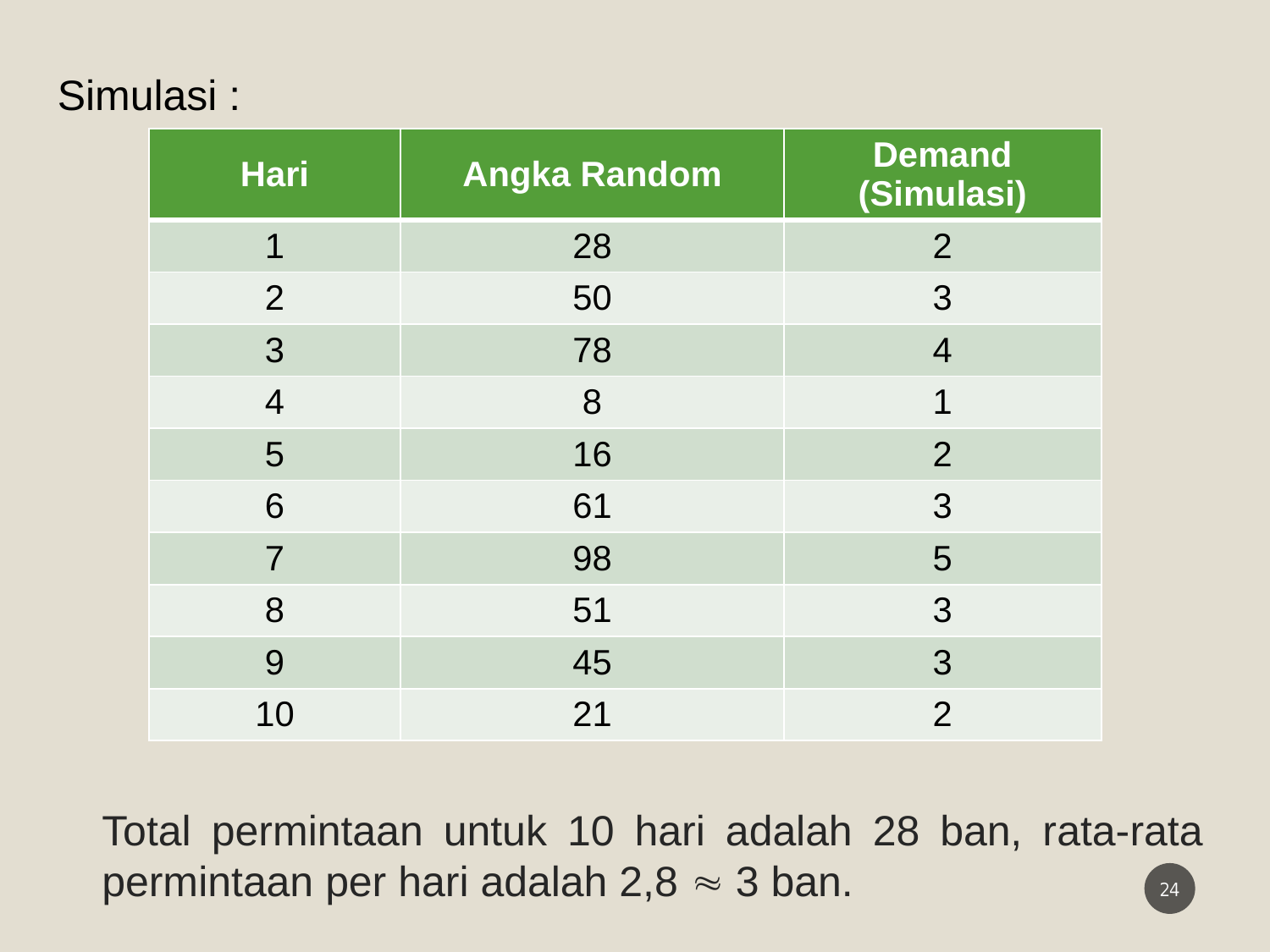

Simulasi :
| Hari | Angka Random | Demand (Simulasi) |
| --- | --- | --- |
| 1 | 28 | 2 |
| 2 | 50 | 3 |
| 3 | 78 | 4 |
| 4 | 8 | 1 |
| 5 | 16 | 2 |
| 6 | 61 | 3 |
| 7 | 98 | 5 |
| 8 | 51 | 3 |
| 9 | 45 | 3 |
| 10 | 21 | 2 |
Total permintaan untuk 10 hari adalah 28 ban, rata-rata permintaan per hari adalah 2,8 ≈ 3 ban.
24